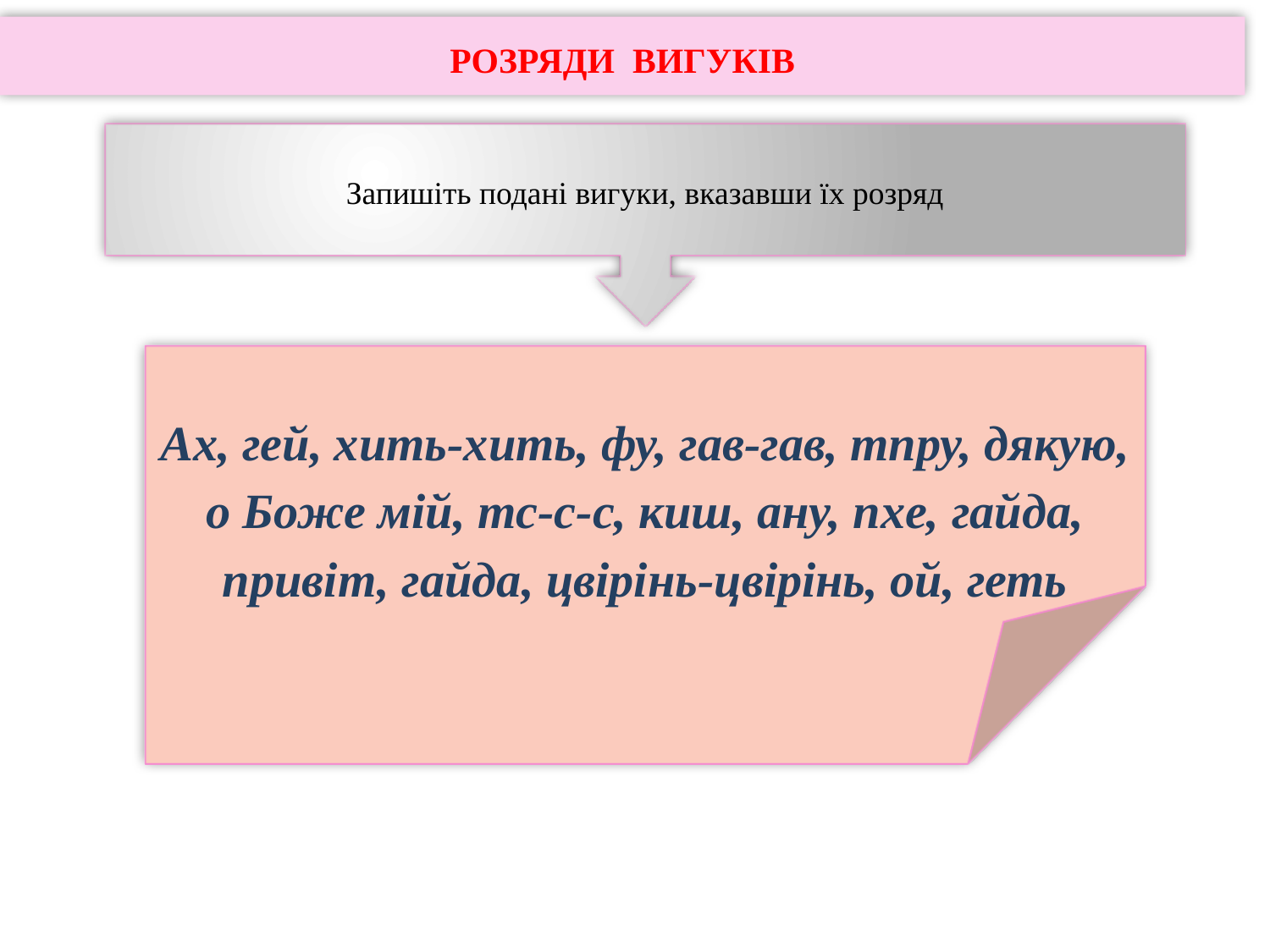

РОЗРЯДИ  ВИГУКІВ

Запишіть подані вигуки, вказавши їх розряд

Ах, гей, хить-хить, фу, гав-гав, тпру, дякую, о Боже мій, тс-с-с, киш, ану, пхе, гайда, привіт, гайда, цвірінь-цвірінь, ой, геть